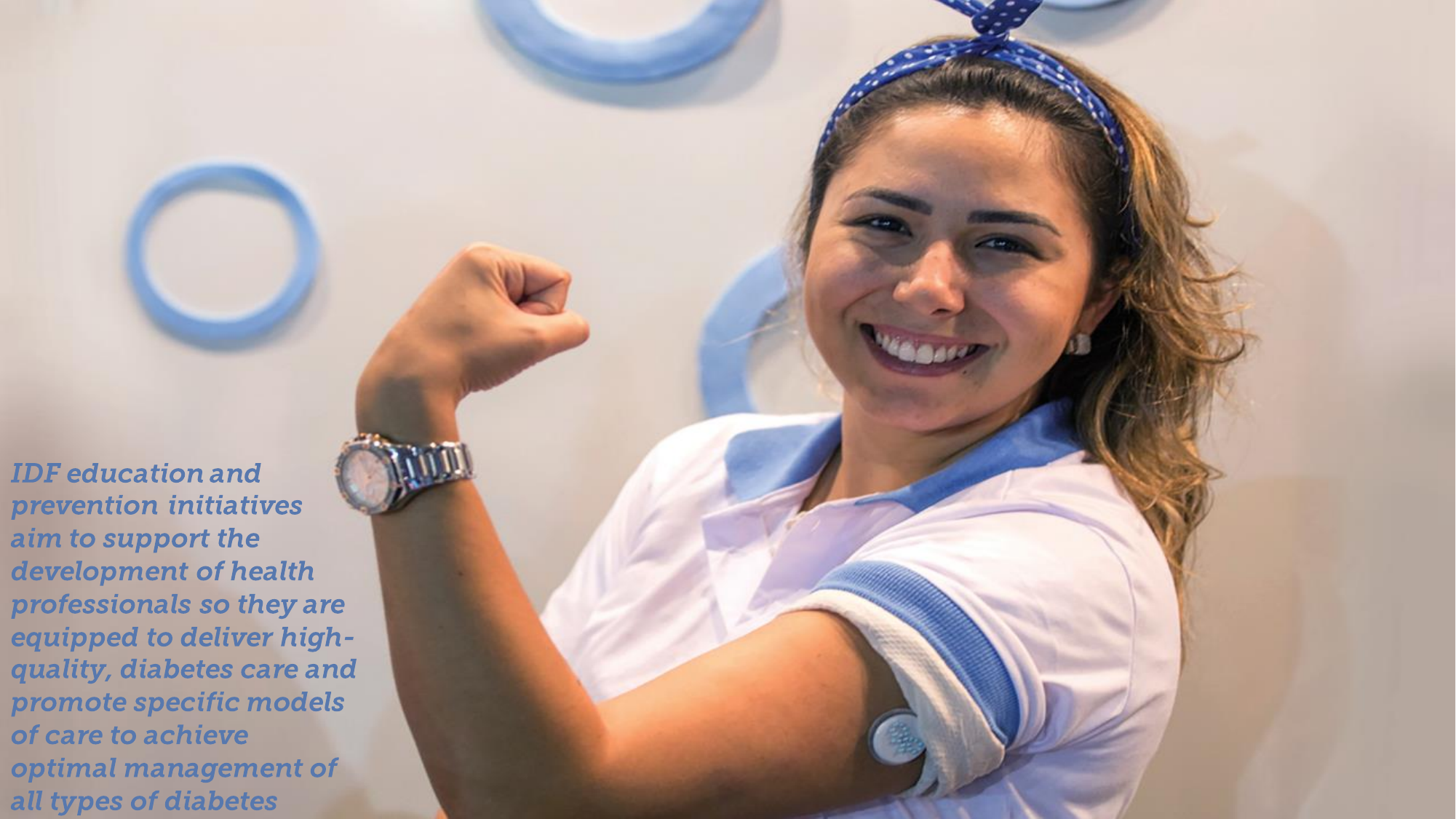

IDF education and prevention initiatives aim to support the development of health professionals so they are equipped to deliver high-quality, diabetes care and promote specific models of care to achieve optimal management of all types of diabetes